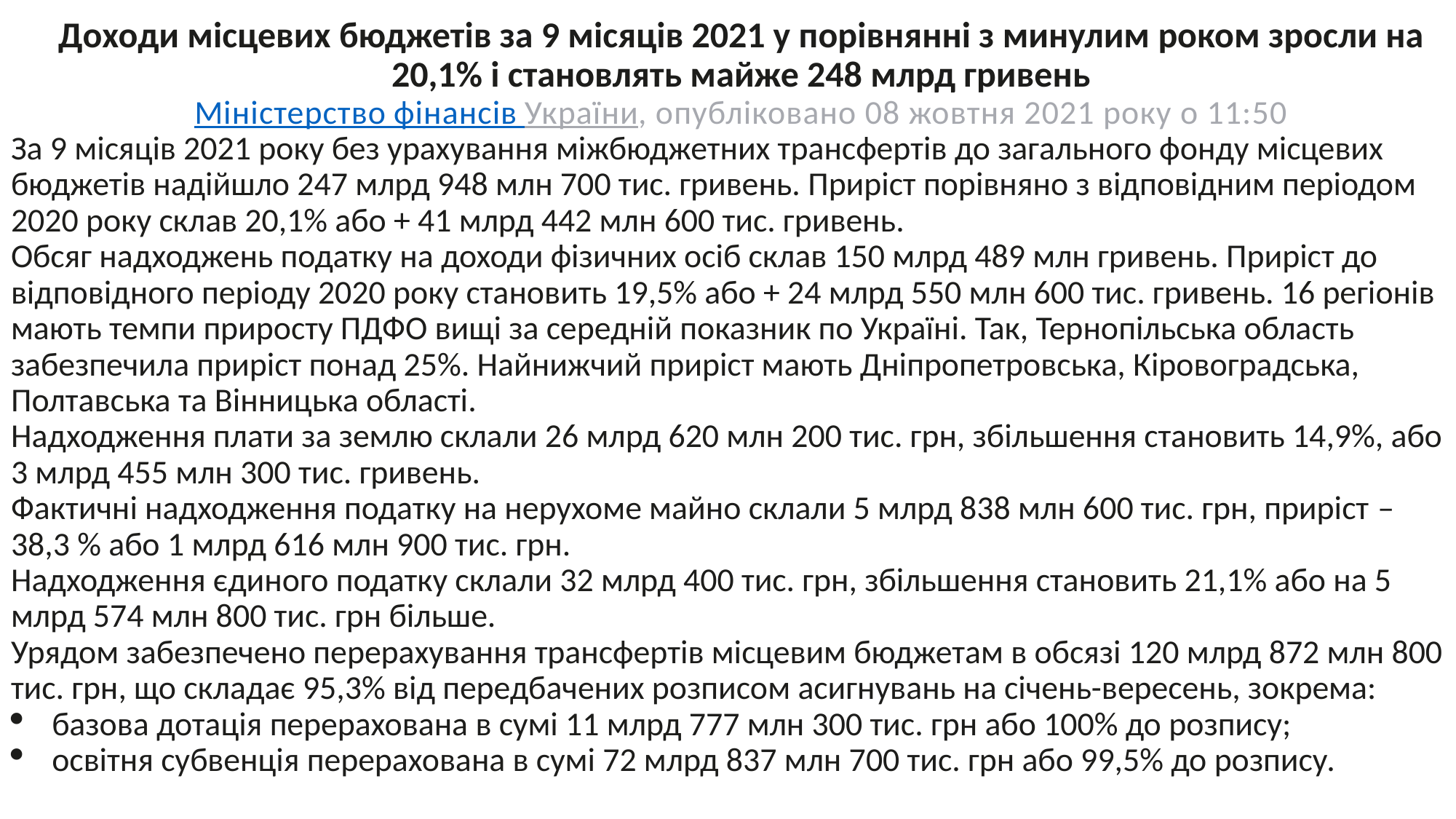

Доходи місцевих бюджетів за 9 місяців 2021 у порівнянні з минулим роком зросли на 20,1% і становлять майже 248 млрд гривень
Міністерство фінансів України, опубліковано 08 жовтня 2021 року о 11:50
За 9 місяців 2021 року без урахування міжбюджетних трансфертів до загального фонду місцевих бюджетів надійшло 247 млрд 948 млн 700 тис. гривень. Приріст порівняно з відповідним періодом 2020 року склав 20,1% або + 41 млрд 442 млн 600 тис. гривень.
Обсяг надходжень податку на доходи фізичних осіб склав 150 млрд 489 млн гривень. Приріст до відповідного періоду 2020 року становить 19,5% або + 24 млрд 550 млн 600 тис. гривень. 16 регіонів мають темпи приросту ПДФО вищі за середній показник по Україні. Так, Тернопільська область забезпечила приріст понад 25%. Найнижчий приріст мають Дніпропетровська, Кіровоградська, Полтавська та Вінницька області.
Надходження плати за землю склали 26 млрд 620 млн 200 тис. грн, збільшення становить 14,9%, або 3 млрд 455 млн 300 тис. гривень.
Фактичні надходження податку на нерухоме майно склали 5 млрд 838 млн 600 тис. грн, приріст – 38,3 % або 1 млрд 616 млн 900 тис. грн.
Надходження єдиного податку склали 32 млрд 400 тис. грн, збільшення становить 21,1% або на 5 млрд 574 млн 800 тис. грн більше.
Урядом забезпечено перерахування трансфертів місцевим бюджетам в обсязі 120 млрд 872 млн 800 тис. грн, що складає 95,3% від передбачених розписом асигнувань на січень-вересень, зокрема:
базова дотація перерахована в сумі 11 млрд 777 млн 300 тис. грн або 100% до розпису;
освітня субвенція перерахована в сумі 72 млрд 837 млн 700 тис. грн або 99,5% до розпису.